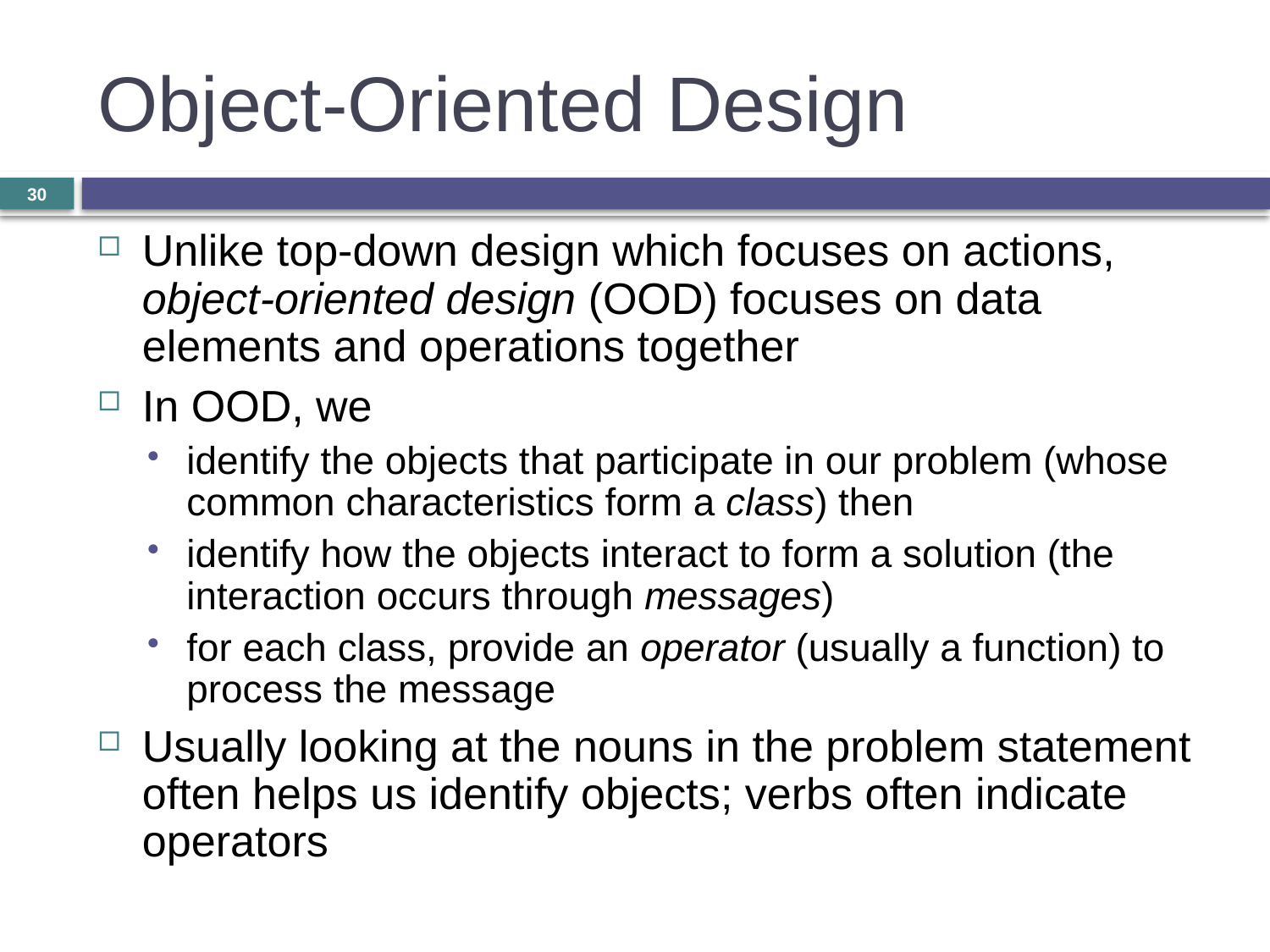

# Object-Oriented Design
30
Unlike top-down design which focuses on actions, object-oriented design (OOD) focuses on data elements and operations together
In OOD, we
identify the objects that participate in our problem (whose common characteristics form a class) then
identify how the objects interact to form a solution (the interaction occurs through messages)
for each class, provide an operator (usually a function) to process the message
Usually looking at the nouns in the problem statement often helps us identify objects; verbs often indicate operators